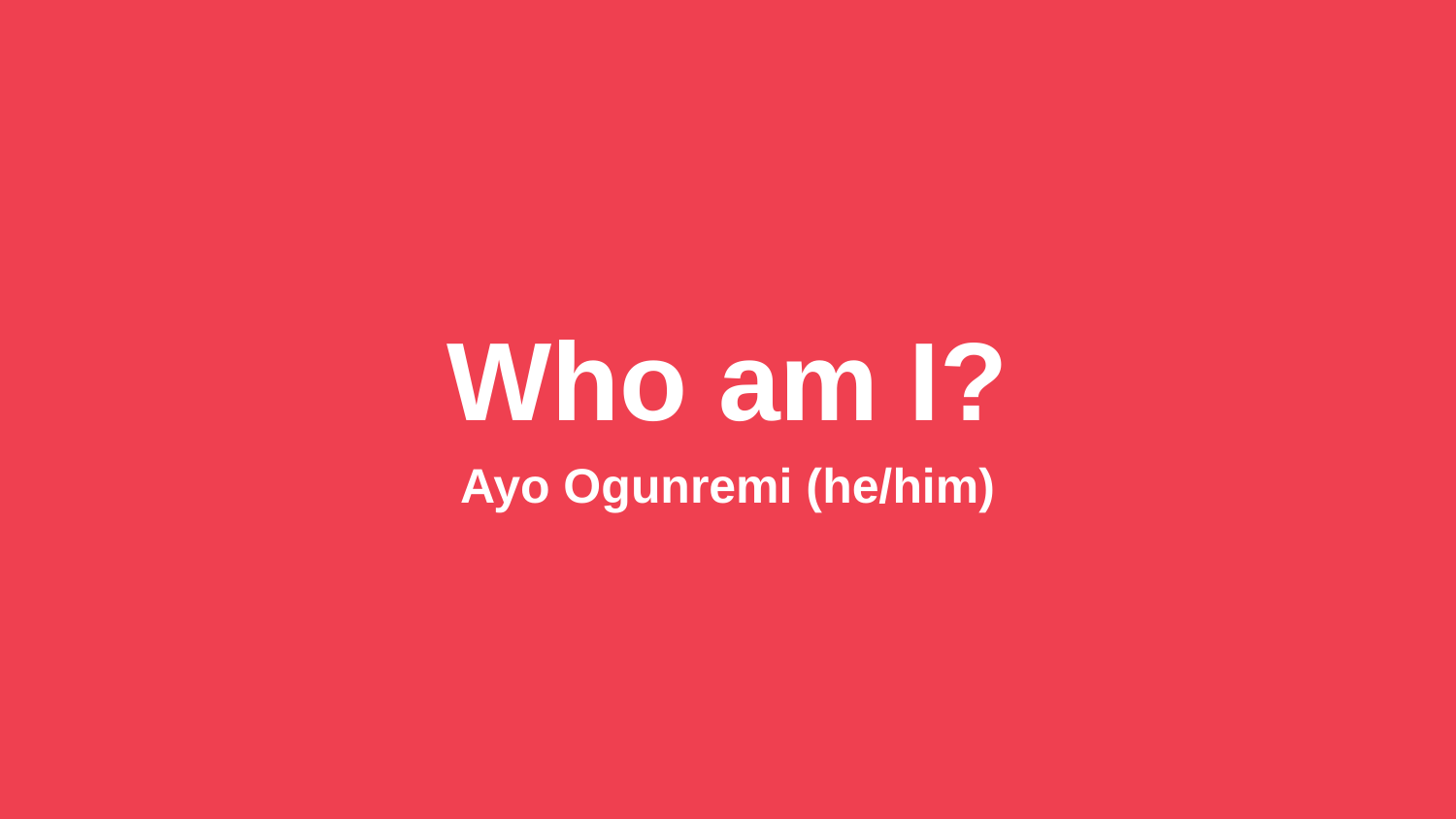

# Who am I?
Ayo Ogunremi (he/him)